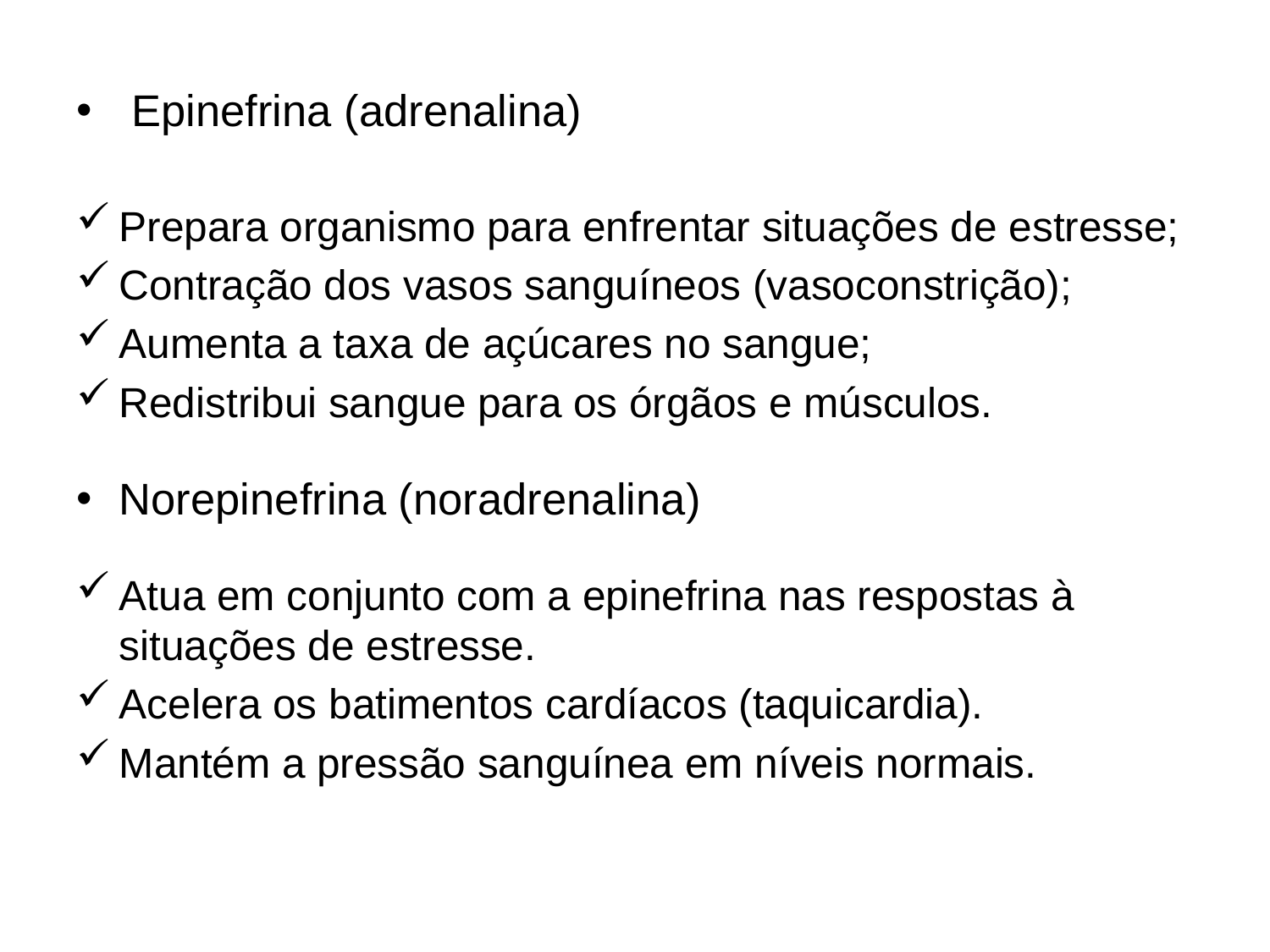

Epinefrina (adrenalina)

Prepara organismo para enfrentar situações de estresse;
Contração dos vasos sanguíneos (vasoconstrição);
Aumenta a taxa de açúcares no sangue;
Redistribui sangue para os órgãos e músculos.

Norepinefrina (noradrenalina)

Atua em conjunto com a epinefrina nas respostas à situações de estresse.
Acelera os batimentos cardíacos (taquicardia).
Mantém a pressão sanguínea em níveis normais.